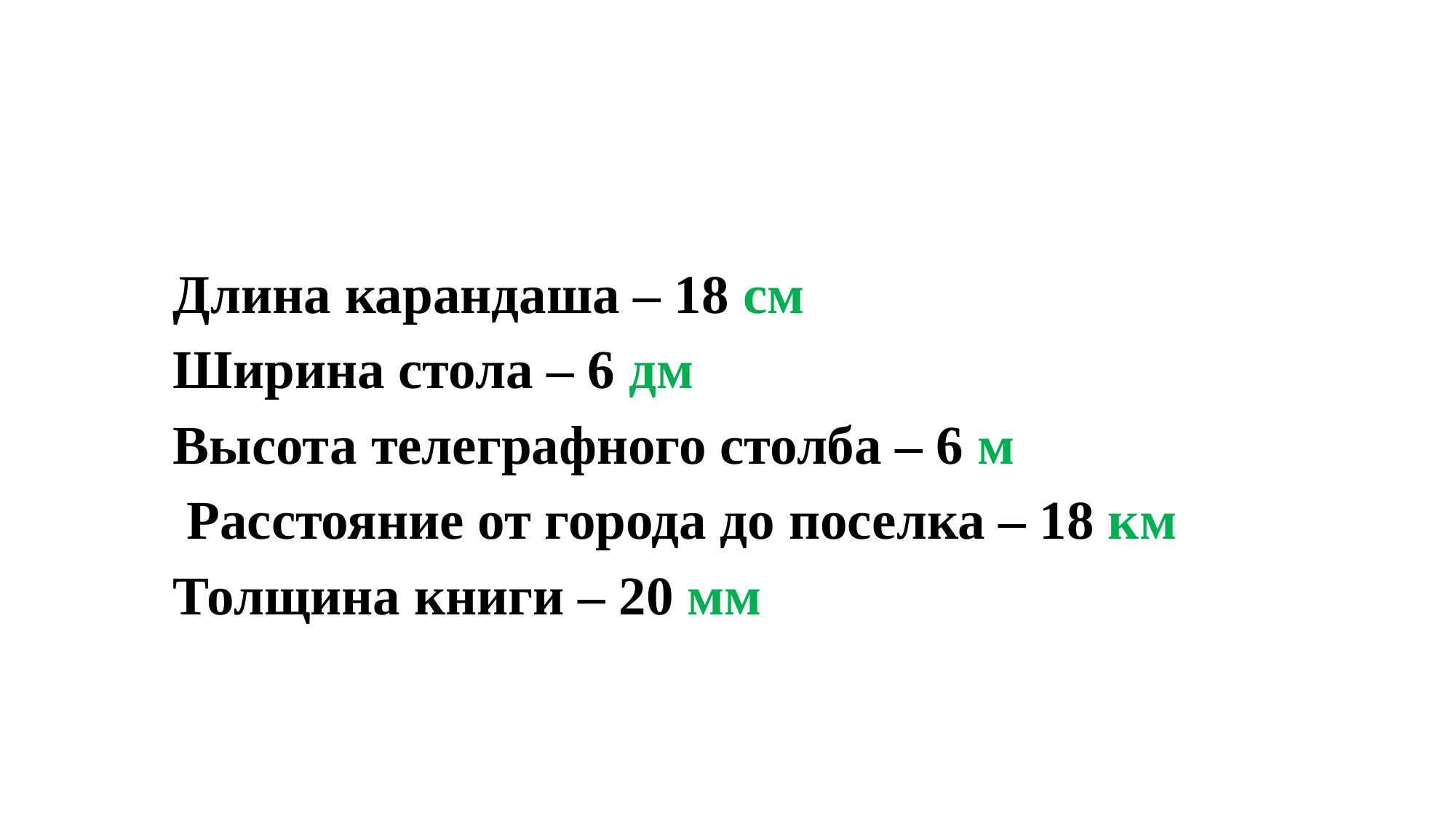

# Длина карандаша – 18 см Ширина стола – 6 дм Высота телеграфного столба – 6 м Расстояние от города до поселка – 18 км Толщина книги – 20 мм